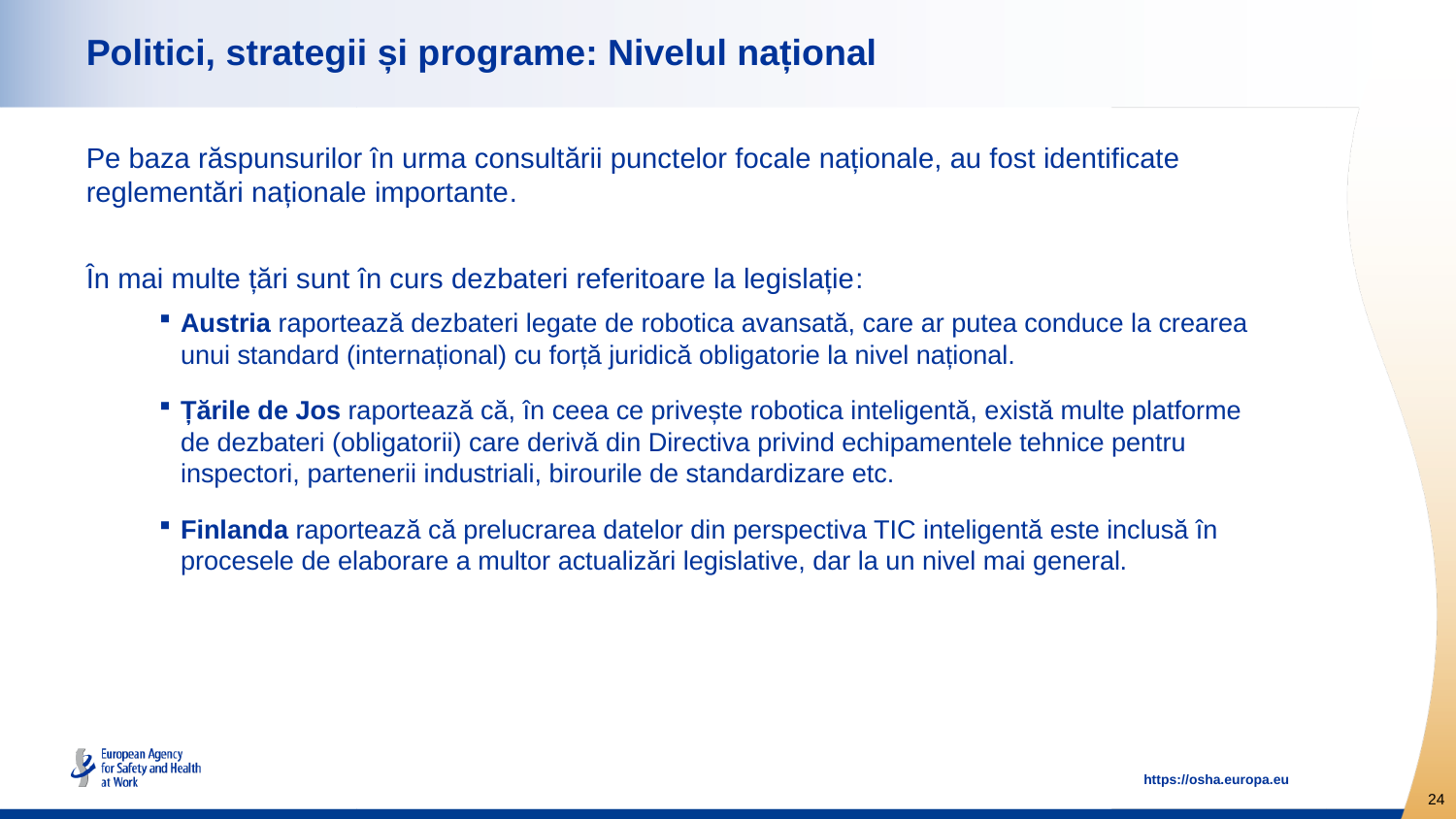

# Politici, strategii și programe: Nivelul național
Pe baza răspunsurilor în urma consultării punctelor focale naționale, au fost identificate reglementări naționale importante.

În mai multe țări sunt în curs dezbateri referitoare la legislație:
Austria raportează dezbateri legate de robotica avansată, care ar putea conduce la crearea unui standard (internațional) cu forță juridică obligatorie la nivel național.
Țările de Jos raportează că, în ceea ce privește robotica inteligentă, există multe platforme de dezbateri (obligatorii) care derivă din Directiva privind echipamentele tehnice pentru inspectori, partenerii industriali, birourile de standardizare etc.
Finlanda raportează că prelucrarea datelor din perspectiva TIC inteligentă este inclusă în procesele de elaborare a multor actualizări legislative, dar la un nivel mai general.